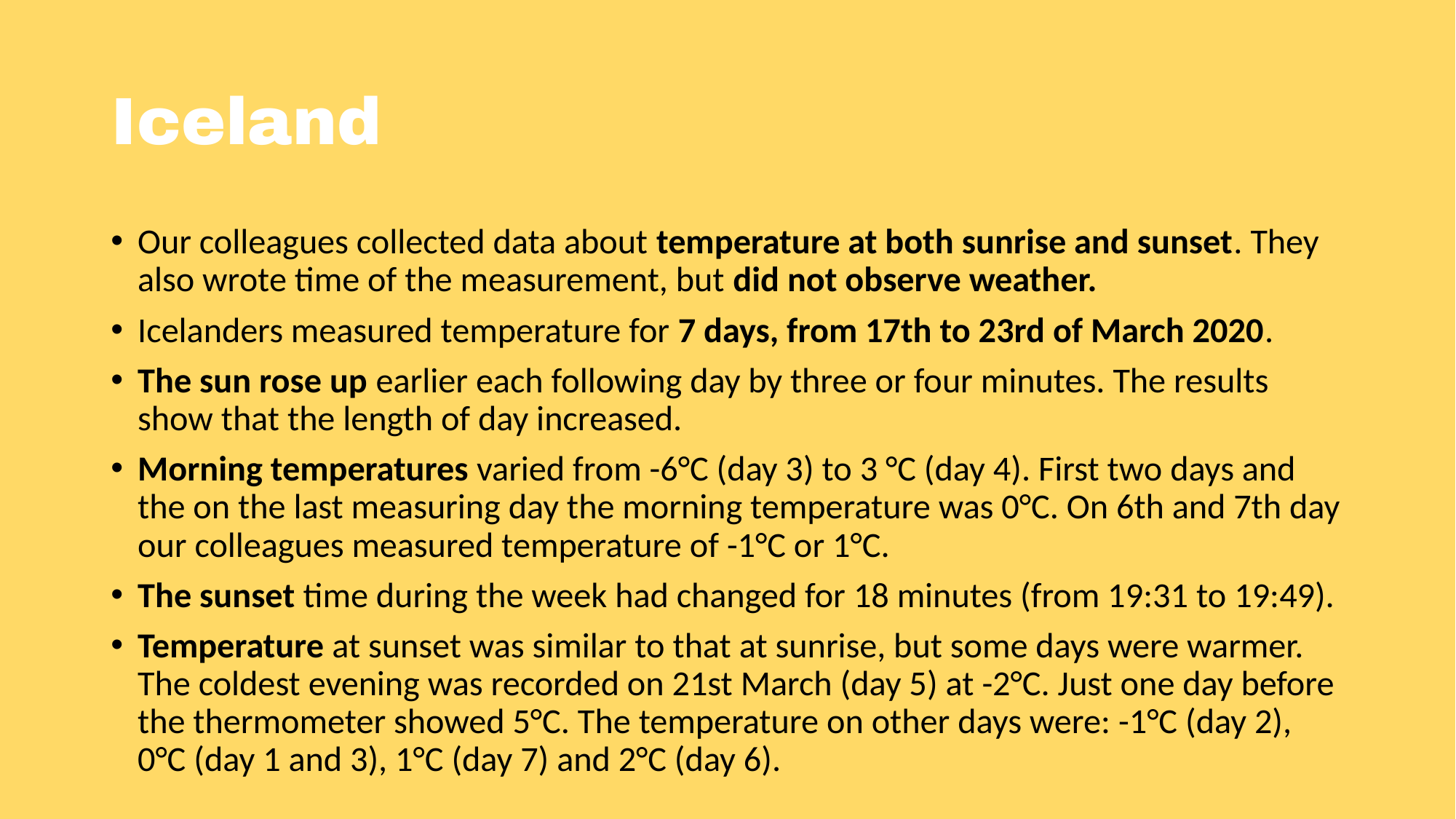

# Iceland
Our colleagues collected data about temperature at both sunrise and sunset. They also wrote time of the measurement, but did not observe weather.
Icelanders measured temperature for 7 days, from 17th to 23rd of March 2020.
The sun rose up earlier each following day by three or four minutes. The results show that the length of day increased.
Morning temperatures varied from -6°C (day 3) to 3 °C (day 4). First two days and the on the last measuring day the morning temperature was 0°C. On 6th and 7th day our colleagues measured temperature of -1°C or 1°C.
The sunset time during the week had changed for 18 minutes (from 19:31 to 19:49).
Temperature at sunset was similar to that at sunrise, but some days were warmer. The coldest evening was recorded on 21st March (day 5) at -2°C. Just one day before the thermometer showed 5°C. The temperature on other days were: -1°C (day 2), 0°C (day 1 and 3), 1°C (day 7) and 2°C (day 6).